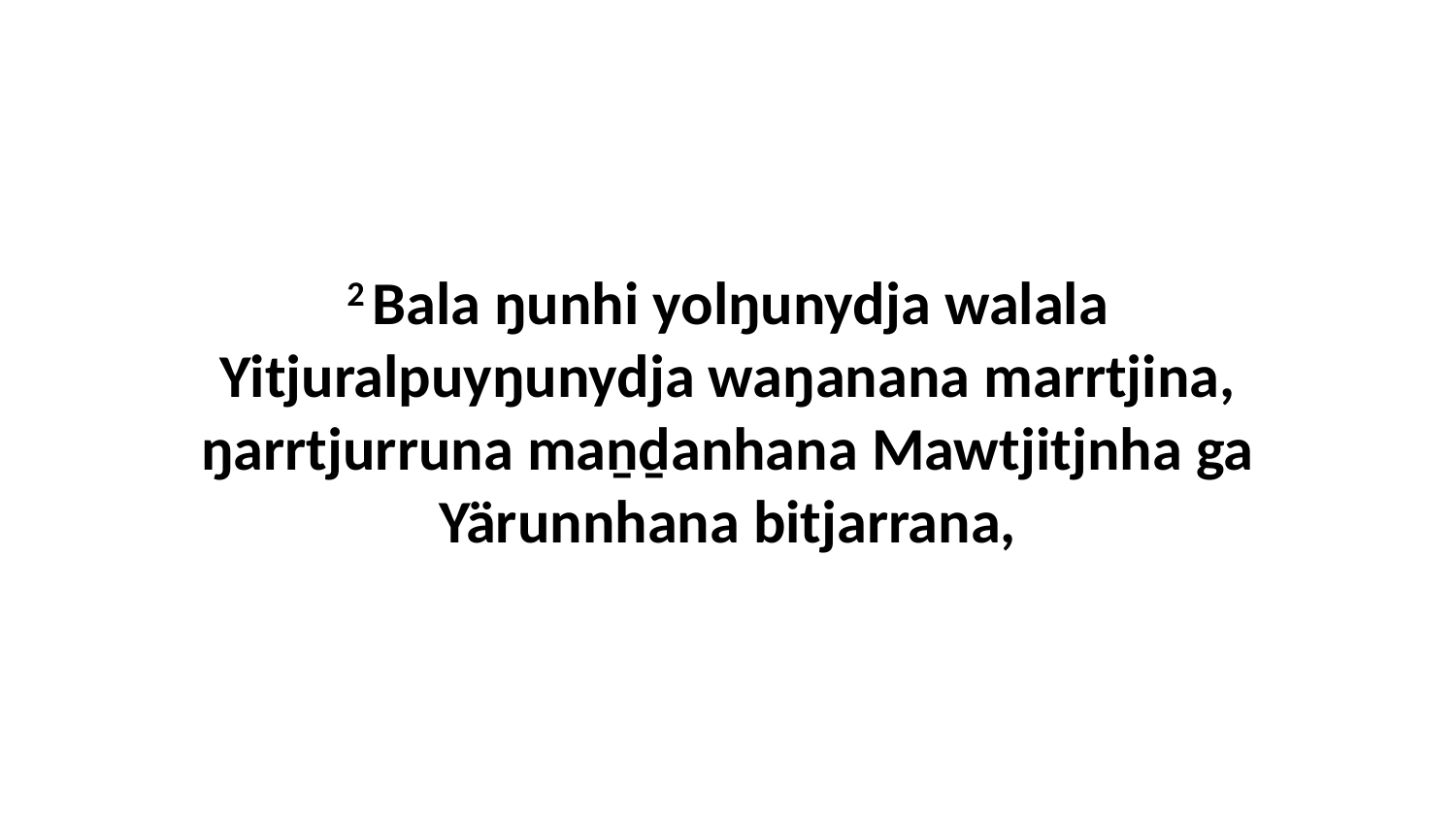

2 Bala ŋunhi yolŋunydja walala Yitjuralpuyŋunydja waŋanana marrtjina, ŋarrtjurruna maṉḏanhana Mawtjitjnha ga Yärunnhana bitjarrana,